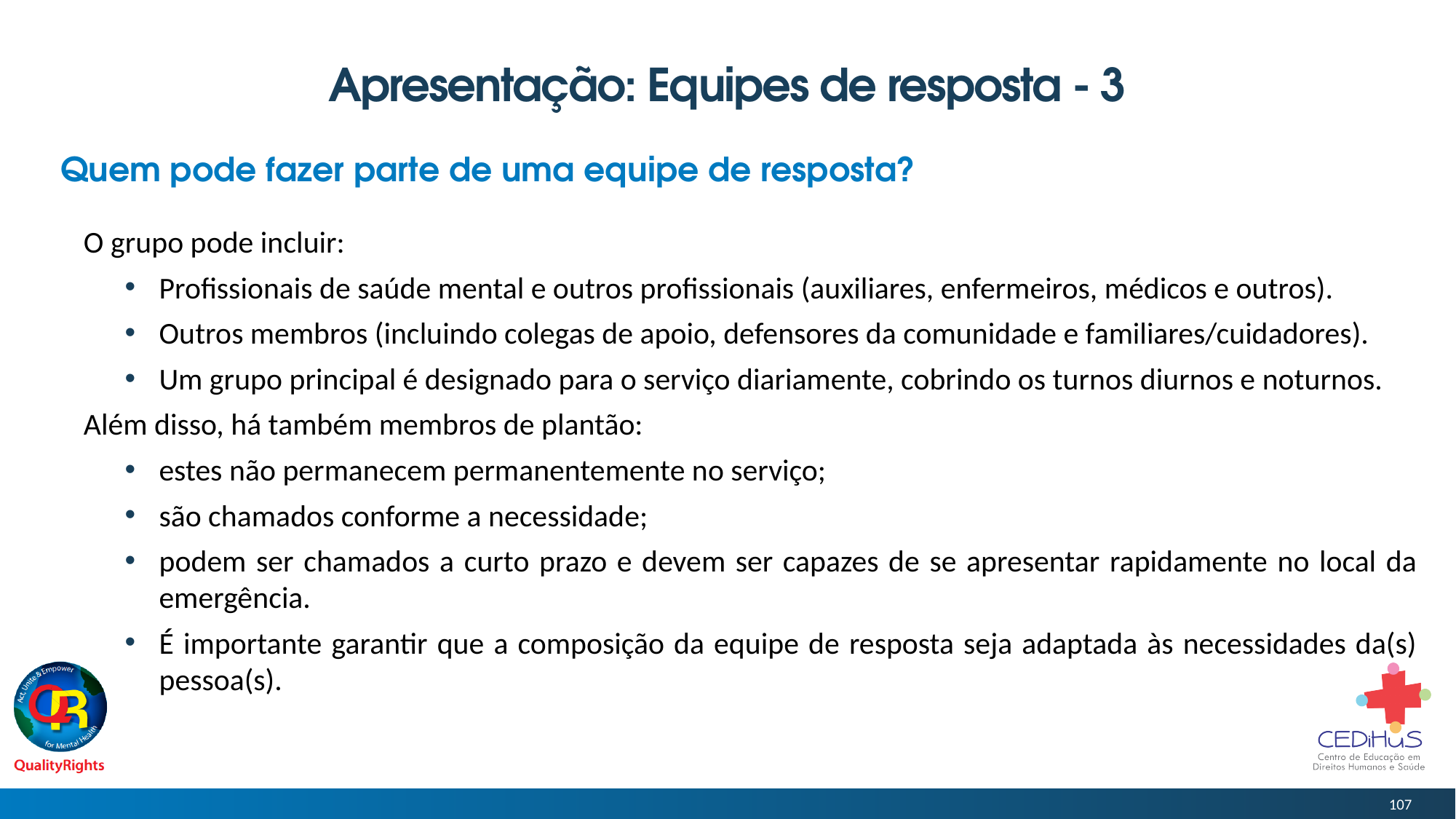

# Apresentação: Equipes de resposta - 3
Quem pode fazer parte de uma equipe de resposta?
O grupo pode incluir:
Profissionais de saúde mental e outros profissionais (auxiliares, enfermeiros, médicos e outros).
Outros membros (incluindo colegas de apoio, defensores da comunidade e familiares/cuidadores).
Um grupo principal é designado para o serviço diariamente, cobrindo os turnos diurnos e noturnos.
Além disso, há também membros de plantão:
estes não permanecem permanentemente no serviço;
são chamados conforme a necessidade;
podem ser chamados a curto prazo e devem ser capazes de se apresentar rapidamente no local da emergência.
É importante garantir que a composição da equipe de resposta seja adaptada às necessidades da(s) pessoa(s).